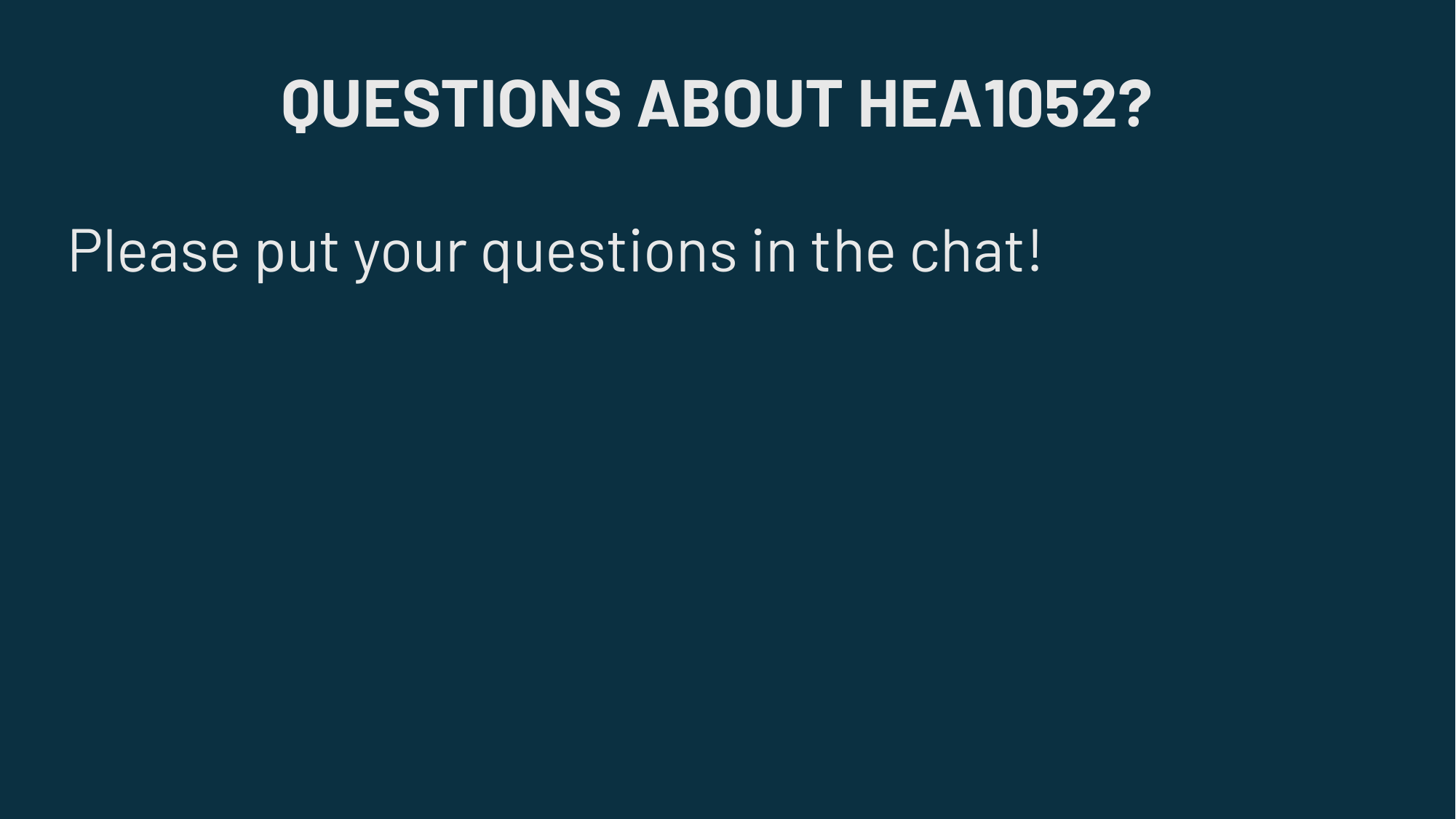

# QUESTIONS ABOUT HEA1052?

Please put your questions in the chat!